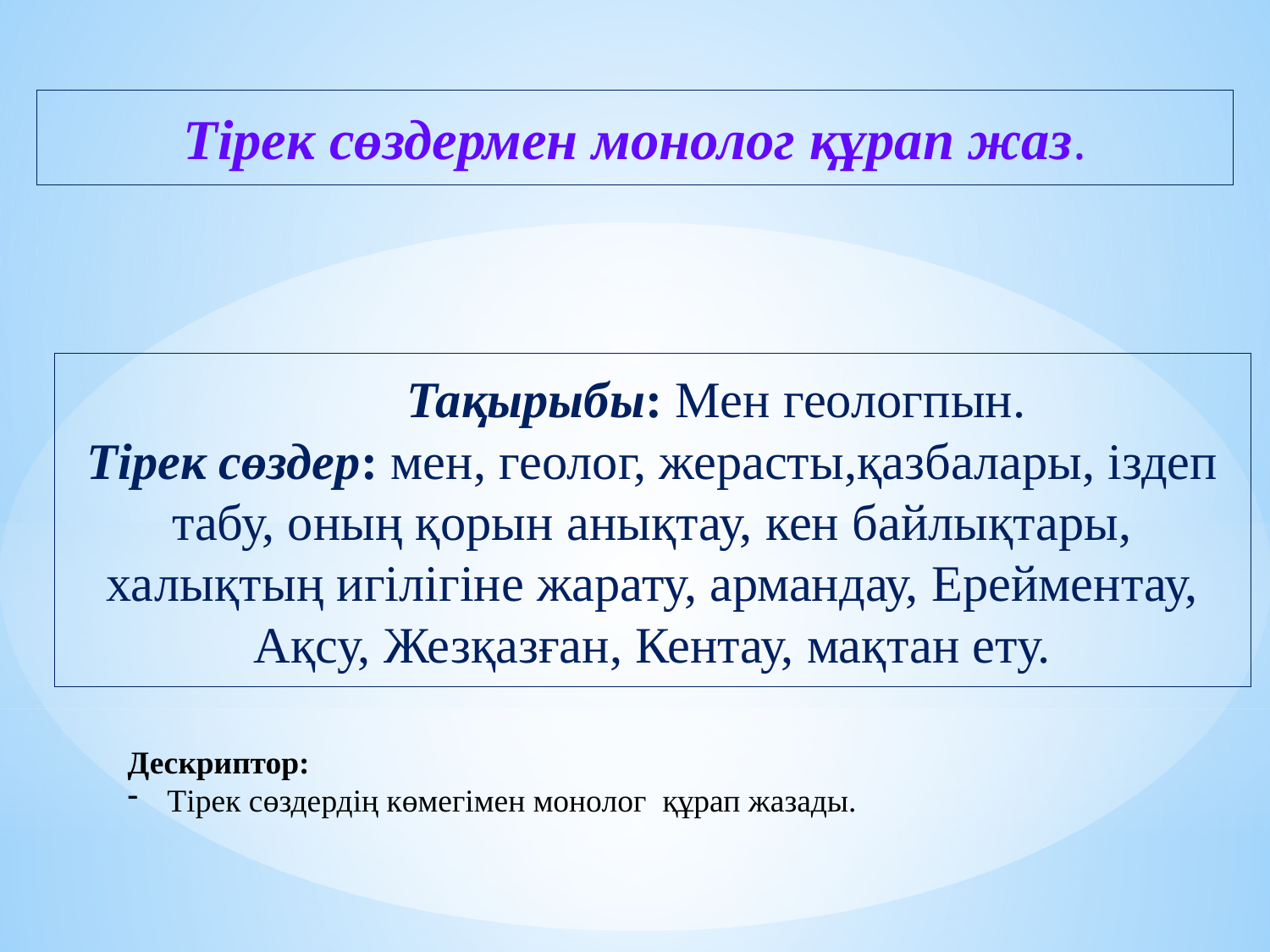

Тірек сөздермен монолог құрап жаз.
	Тақырыбы: Мен геологпын.
Тірек сөздер: мен, геолог, жерасты,қазбалары, іздеп табу, оның қорын анықтау, кен байлықтары, халықтың игілігіне жарату, армандау, Ерейментау, Ақсу, Жезқазған, Кентау, мақтан ету.
Дескриптор:
Тірек сөздердің көмегімен монолог  құрап жазады.